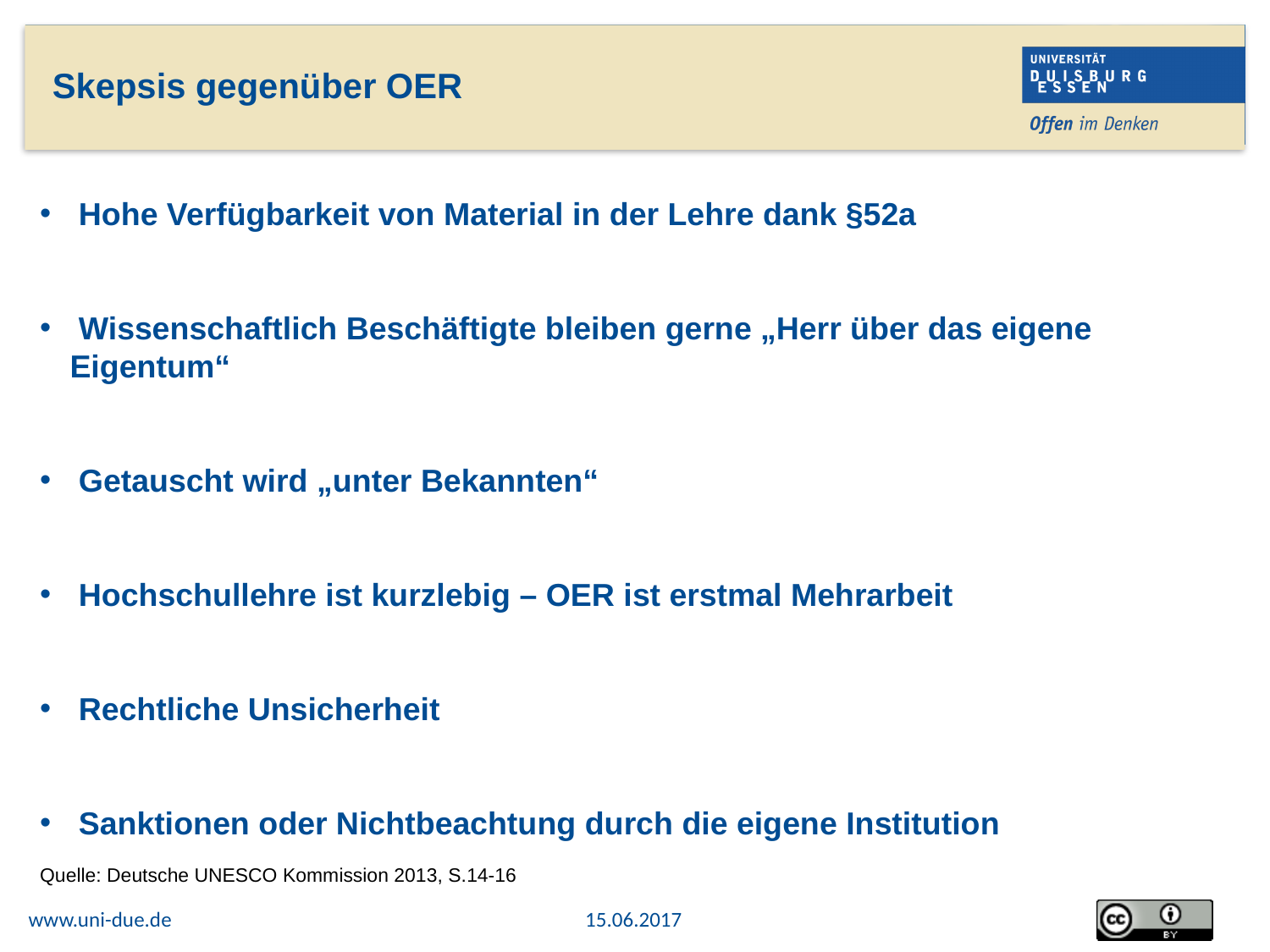

# Skepsis gegenüber OER
 Hohe Verfügbarkeit von Material in der Lehre dank §52a

 Wissenschaftlich Beschäftigte bleiben gerne „Herr über das eigene Eigentum“

 Getauscht wird „unter Bekannten“

 Hochschullehre ist kurzlebig – OER ist erstmal Mehrarbeit

 Rechtliche Unsicherheit

 Sanktionen oder Nichtbeachtung durch die eigene Institution

Quelle: Deutsche UNESCO Kommission 2013, S.14-16
www.uni-due.de
15.06.2017